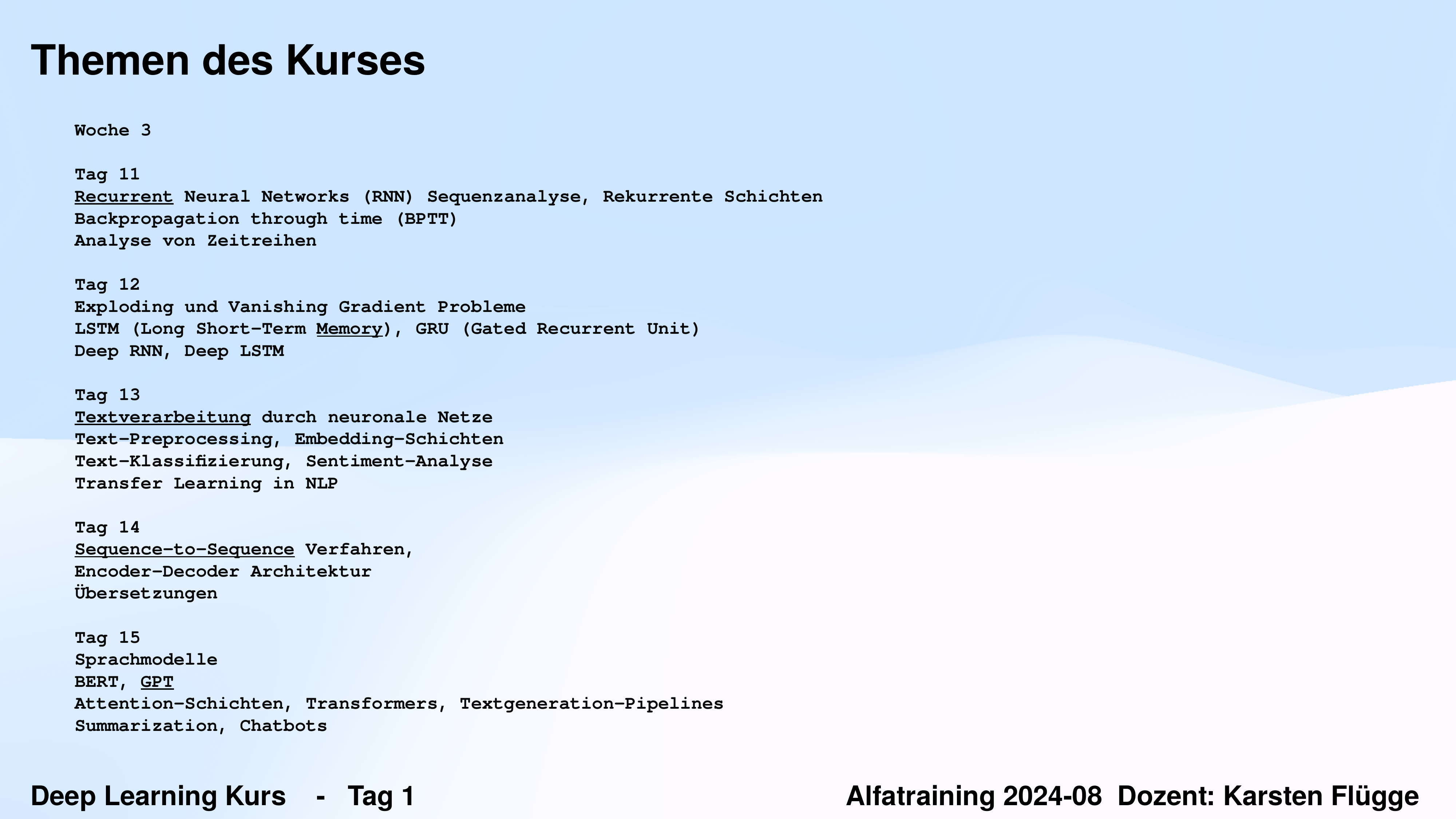

Themen des Kurses
Woche 3

Tag 11
Recurrent Neural Networks (RNN) Sequenzanalyse, Rekurrente Schichten
Backpropagation through time (BPTT)
Analyse von Zeitreihen

Tag 12
Exploding und Vanishing Gradient Probleme
LSTM (Long Short‐Term Memory), GRU (Gated Recurrent Unit)
Deep RNN, Deep LSTM

Tag 13
Textverarbeitung durch neuronale Netze
Text‐Preprocessing, Embedding‐Schichten
Text‐Klassifizierung, Sentiment-Analyse
Transfer Learning in NLP

Tag 14
Sequence‐to‐Sequence Verfahren,
Encoder‐Decoder Architektur
Übersetzungen

Tag 15
Sprachmodelle
BERT, GPT
Attention‐Schichten, Transformers, Textgeneration‐Pipelines
Summarization, Chatbots
Deep Learning Kurs    -   Tag 1                                                         Alfatraining 2024-08  Dozent: Karsten Flügge